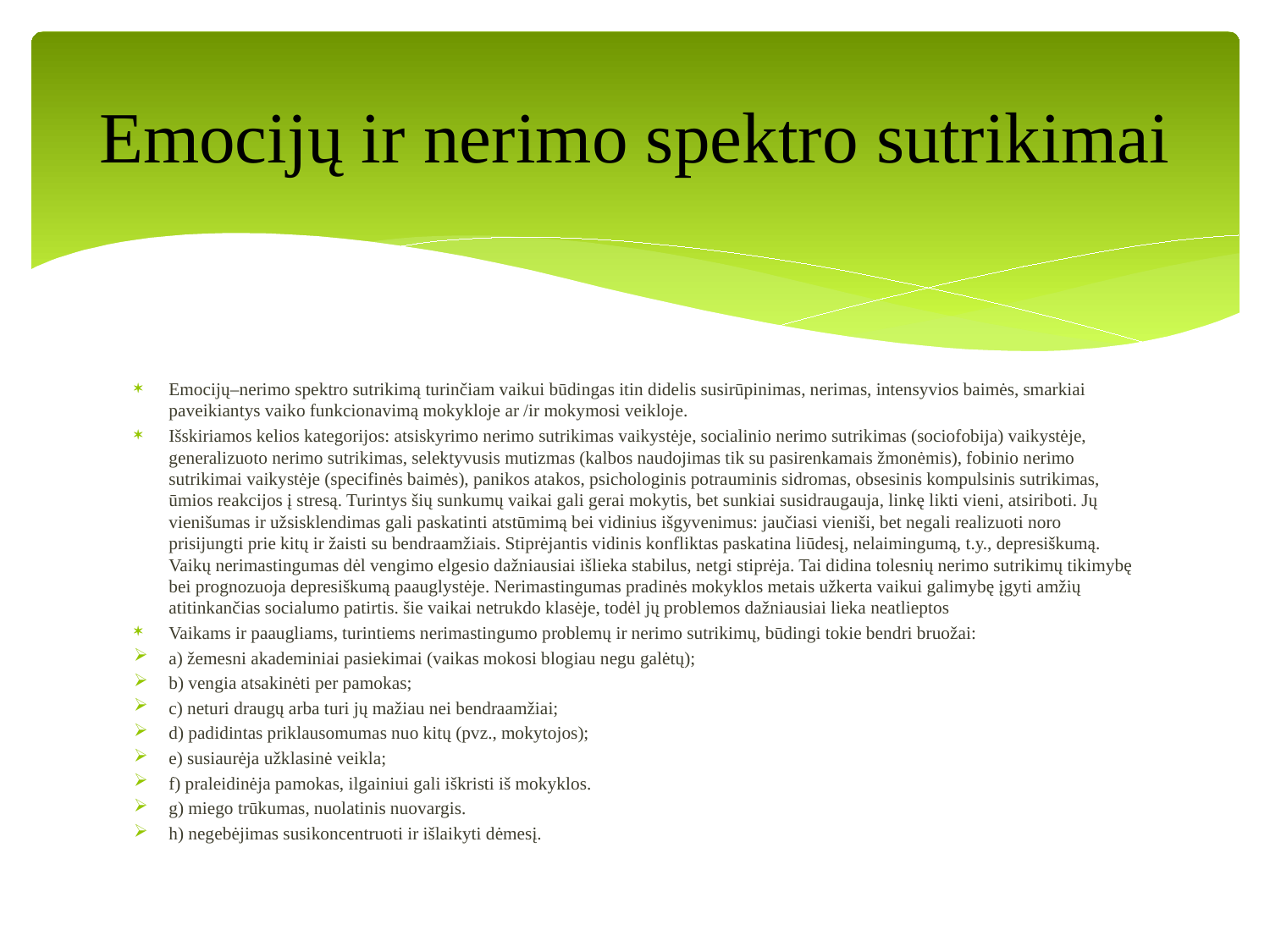

# Emocijų ir nerimo spektro sutrikimai
Emocijų–nerimo spektro sutrikimą turinčiam vaikui būdingas itin didelis susirūpinimas, nerimas, intensyvios baimės, smarkiai paveikiantys vaiko funkcionavimą mokykloje ar /ir mokymosi veikloje.
Išskiriamos kelios kategorijos: atsiskyrimo nerimo sutrikimas vaikystėje, socialinio nerimo sutrikimas (sociofobija) vaikystėje, generalizuoto nerimo sutrikimas, selektyvusis mutizmas (kalbos naudojimas tik su pasirenkamais žmonėmis), fobinio nerimo sutrikimai vaikystėje (specifinės baimės), panikos atakos, psichologinis potrauminis sidromas, obsesinis kompulsinis sutrikimas, ūmios reakcijos į stresą. Turintys šių sunkumų vaikai gali gerai mokytis, bet sunkiai susidraugauja, linkę likti vieni, atsiriboti. Jų vienišumas ir užsisklendimas gali paskatinti atstūmimą bei vidinius išgyvenimus: jaučiasi vieniši, bet negali realizuoti noro prisijungti prie kitų ir žaisti su bendraamžiais. Stiprėjantis vidinis konfliktas paskatina liūdesį, nelaimingumą, t.y., depresiškumą. Vaikų nerimastingumas dėl vengimo elgesio dažniausiai išlieka stabilus, netgi stiprėja. Tai didina tolesnių nerimo sutrikimų tikimybę bei prognozuoja depresiškumą paauglystėje. Nerimastingumas pradinės mokyklos metais užkerta vaikui galimybę įgyti amžių atitinkančias socialumo patirtis. šie vaikai netrukdo klasėje, todėl jų problemos dažniausiai lieka neatlieptos
Vaikams ir paaugliams, turintiems nerimastingumo problemų ir nerimo sutrikimų, būdingi tokie bendri bruožai:
a) žemesni akademiniai pasiekimai (vaikas mokosi blogiau negu galėtų);
b) vengia atsakinėti per pamokas;
c) neturi draugų arba turi jų mažiau nei bendraamžiai;
d) padidintas priklausomumas nuo kitų (pvz., mokytojos);
e) susiaurėja užklasinė veikla;
f) praleidinėja pamokas, ilgainiui gali iškristi iš mokyklos.
g) miego trūkumas, nuolatinis nuovargis.
h) negebėjimas susikoncentruoti ir išlaikyti dėmesį.